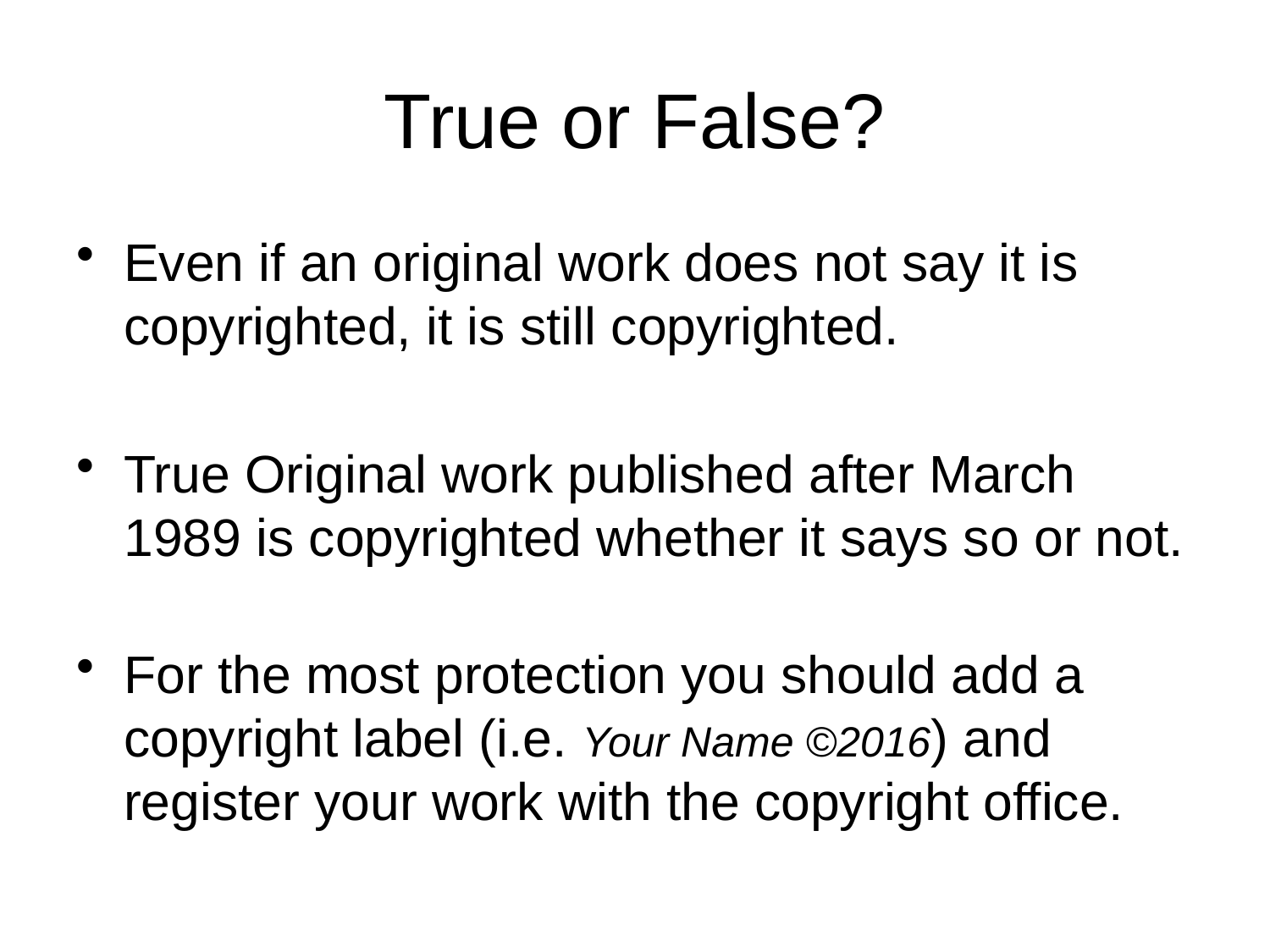

# True or False?
Even if an original work does not say it is copyrighted, it is still copyrighted.

True Original work published after March 1989 is copyrighted whether it says so or not.
For the most protection you should add a copyright label (i.e. Your Name ©2016) and register your work with the copyright office.